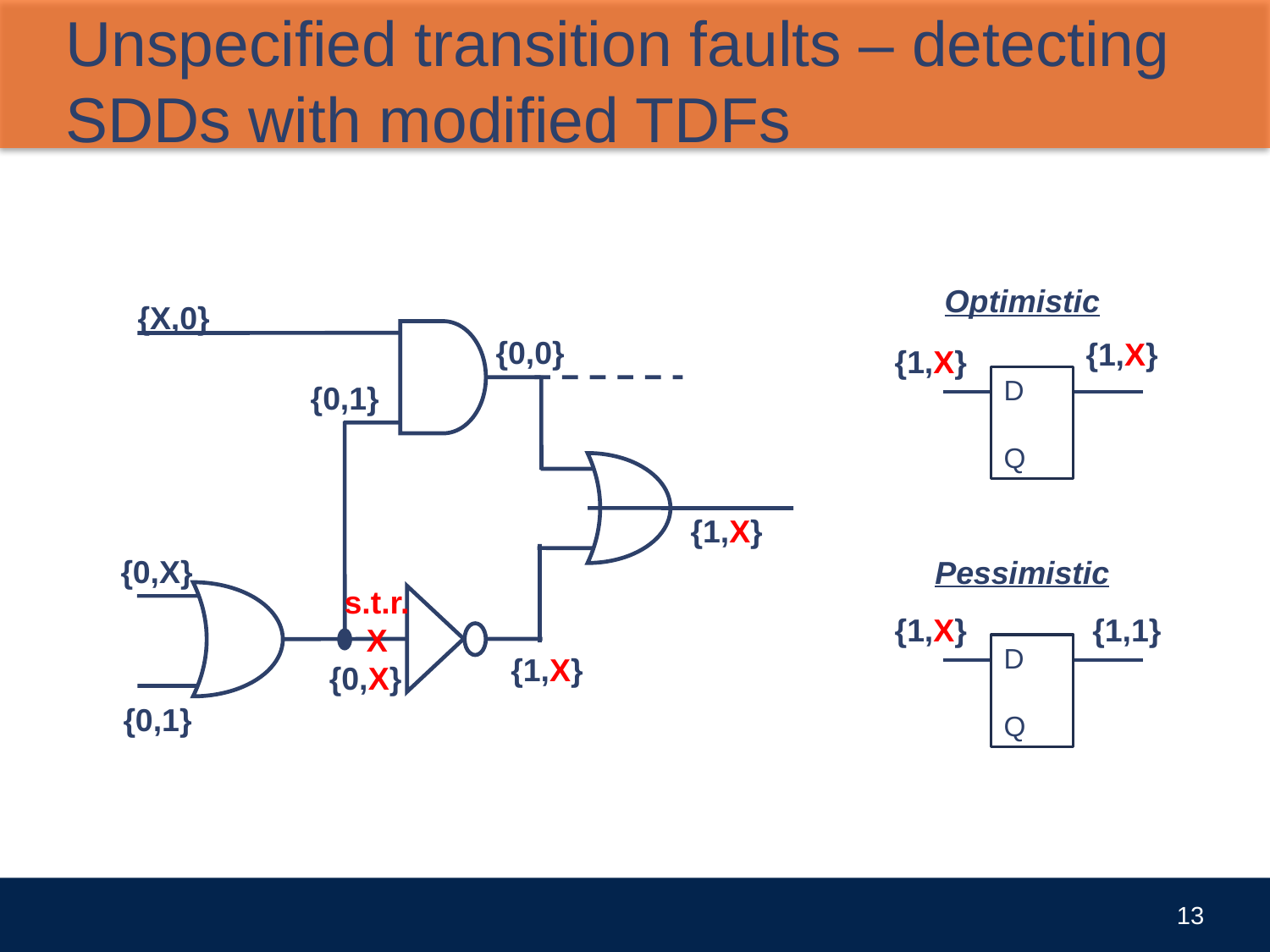

# Unspecified transition faults – detecting SDDs with modified TDFs
Optimistic
{X,0}

{0,0}
{1,X}

{1,X}
D	Q
{0,1}

{1,X}

{0,X}
Pessimistic

s.t.r.
X

{1,X}
{1,1}

D	Q

{1,X}
{0,X}

{0,1}